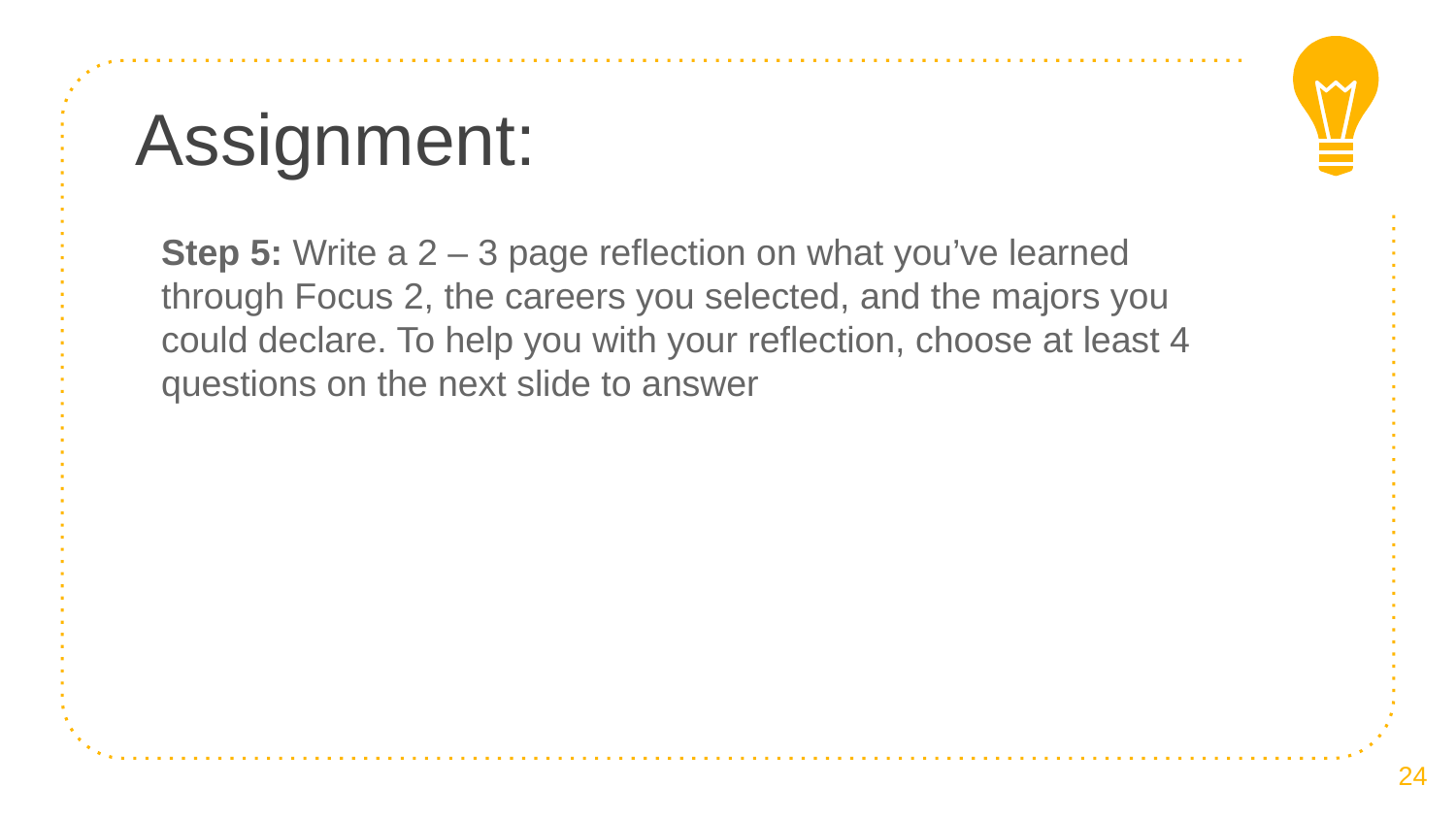

# Assignment:
Step 5: Write a 2 – 3 page reflection on what you’ve learned through Focus 2, the careers you selected, and the majors you could declare. To help you with your reflection, choose at least 4 questions on the next slide to answer
24